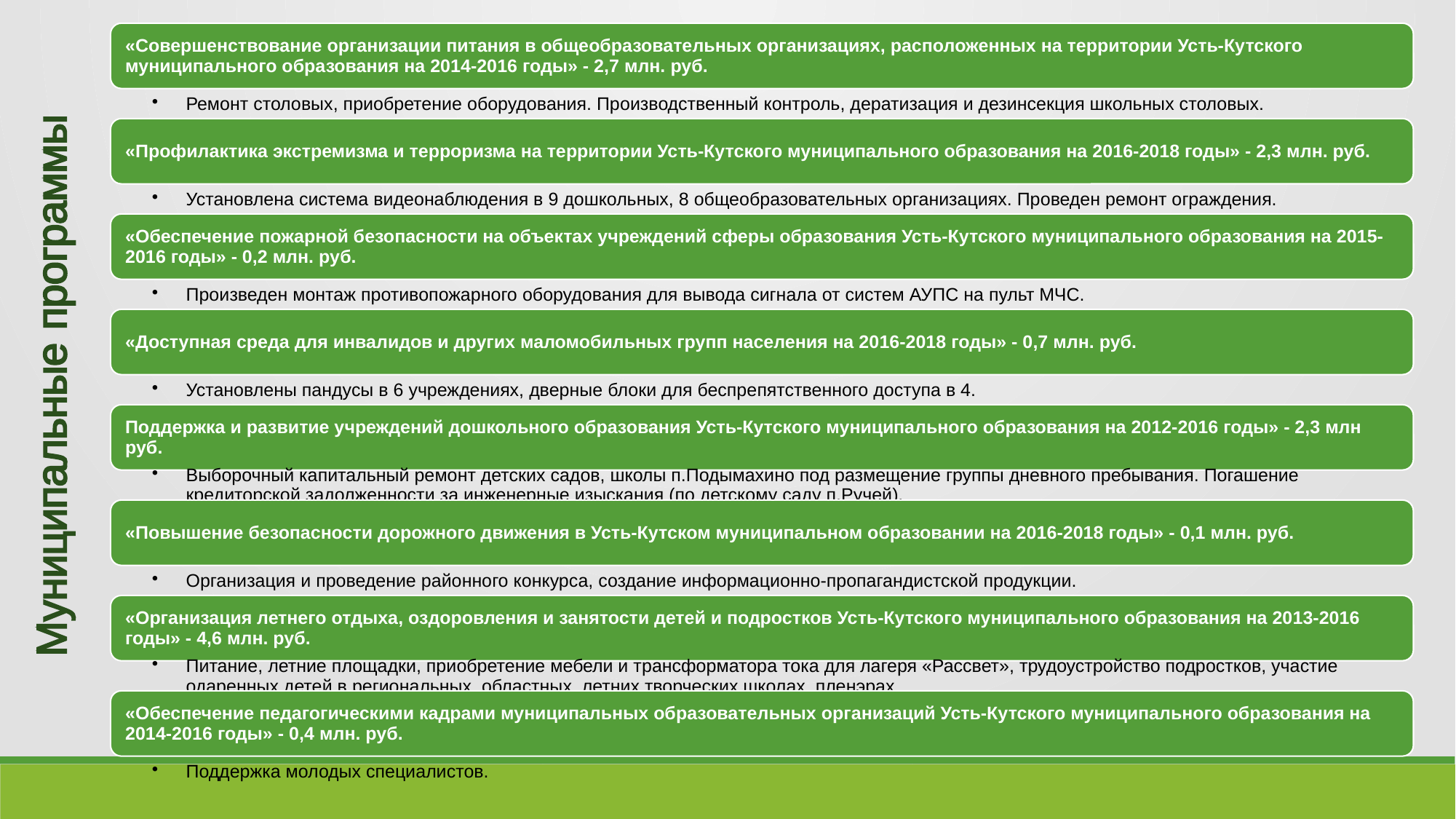

«Совершенствование организации питания в общеобразовательных организациях, расположенных на территории Усть-Кутского муниципального образования на 2014-2016 годы» - 2,7 млн. руб.
Ремонт столовых, приобретение оборудования. Производственный контроль, дератизация и дезинсекция школьных столовых.
«Профилактика экстремизма и терроризма на территории Усть-Кутского муниципального образования на 2016-2018 годы» - 2,3 млн. руб.
Установлена система видеонаблюдения в 9 дошкольных, 8 общеобразовательных организациях. Проведен ремонт ограждения.
«Обеспечение пожарной безопасности на объектах учреждений сферы образования Усть-Кутского муниципального образования на 2015-2016 годы» - 0,2 млн. руб.
Произведен монтаж противопожарного оборудования для вывода сигнала от систем АУПС на пульт МЧС.
«Доступная среда для инвалидов и других маломобильных групп населения на 2016-2018 годы» - 0,7 млн. руб.
Установлены пандусы в 6 учреждениях, дверные блоки для беспрепятственного доступа в 4.
Поддержка и развитие учреждений дошкольного образования Усть-Кутского муниципального образования на 2012-2016 годы» - 2,3 млн руб.
Выборочный капитальный ремонт детских садов, школы п.Подымахино под размещение группы дневного пребывания. Погашение кредиторской задолженности за инженерные изыскания (по детскому саду п.Ручей).
«Повышение безопасности дорожного движения в Усть-Кутском муниципальном образовании на 2016-2018 годы» - 0,1 млн. руб.
Организация и проведение районного конкурса, создание информационно-пропагандистской продукции.
«Организация летнего отдыха, оздоровления и занятости детей и подростков Усть-Кутского муниципального образования на 2013-2016 годы» - 4,6 млн. руб.
Питание, летние площадки, приобретение мебели и трансформатора тока для лагеря «Рассвет», трудоустройство подростков, участие  одаренных детей в региональных, областных, летних творческих школах, пленэрах.
«Обеспечение педагогическими кадрами муниципальных образовательных организаций Усть-Кутского муниципального образования на 2014-2016 годы» - 0,4 млн. руб.
Поддержка молодых специалистов.
Муниципальные программы